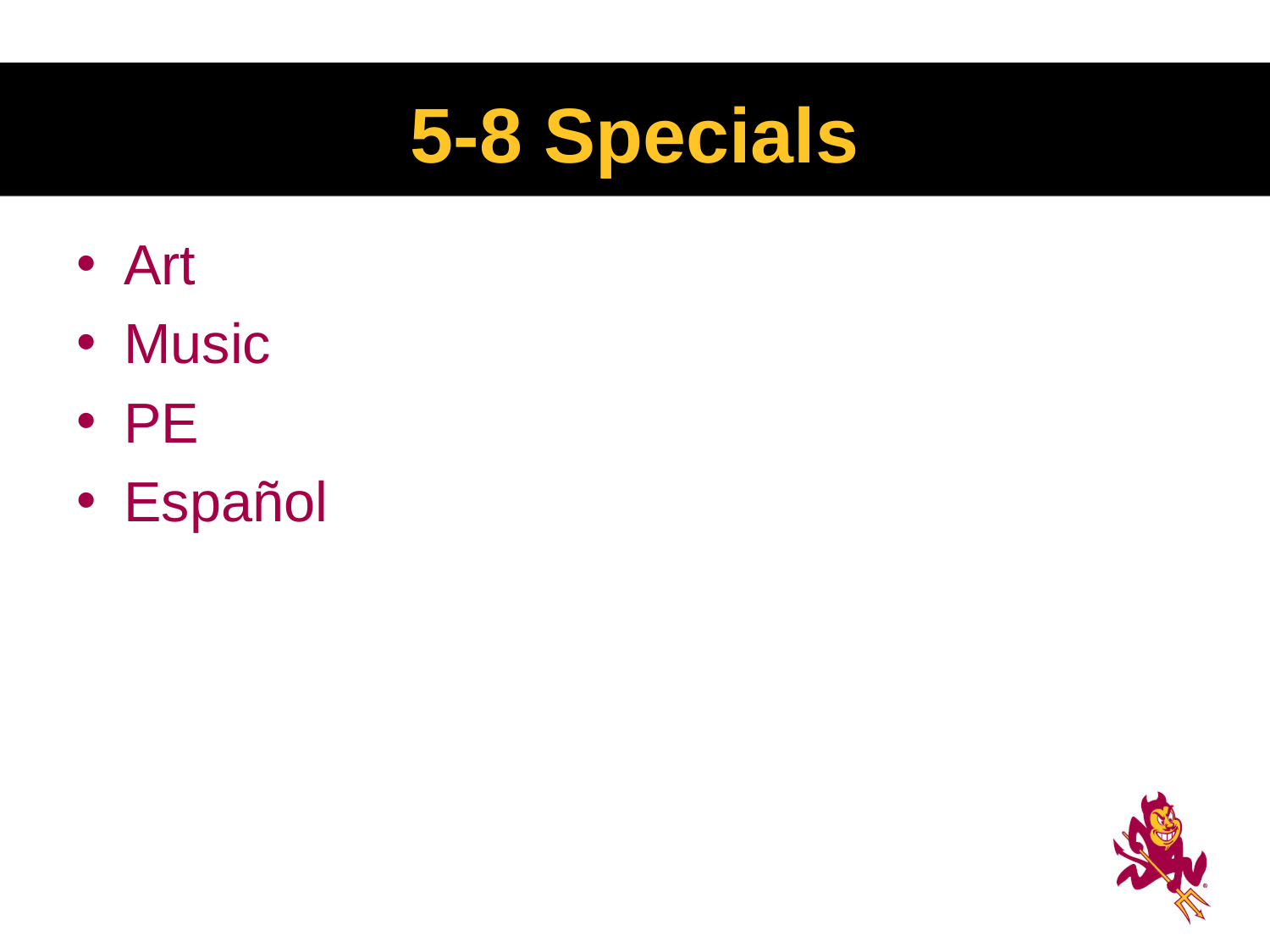

# 5-8 Specials
Art
Music
PE
Español